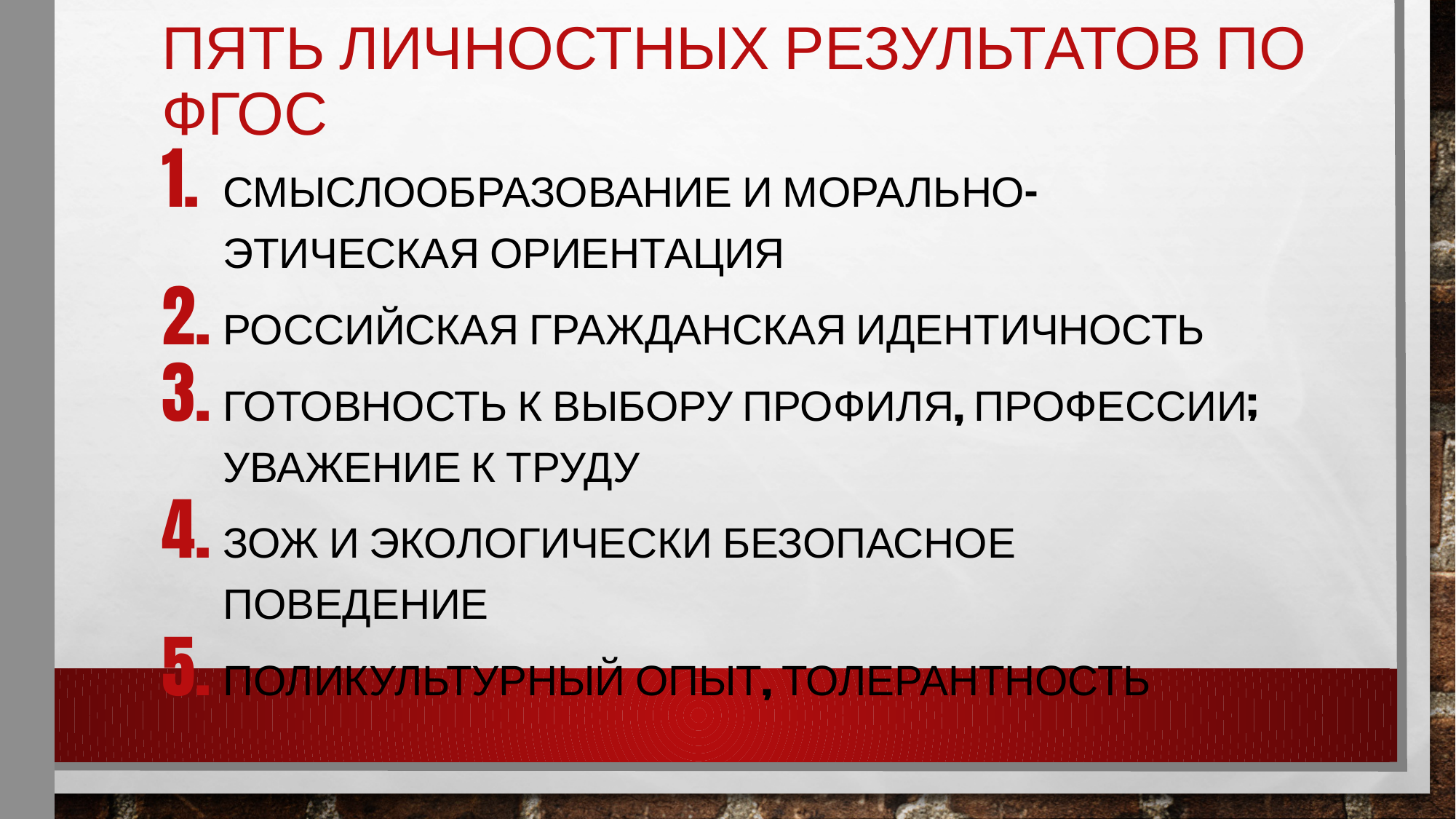

# пять личностных результатов по ФГОС
Смыслообразование и морально-этическая ориентация
Российская гражданская идентичность
Готовность к выбору профиля, профессии; уважение к труду
ЗОЖ и экологически безопасное поведение
Поликультурный опыт, толерантность